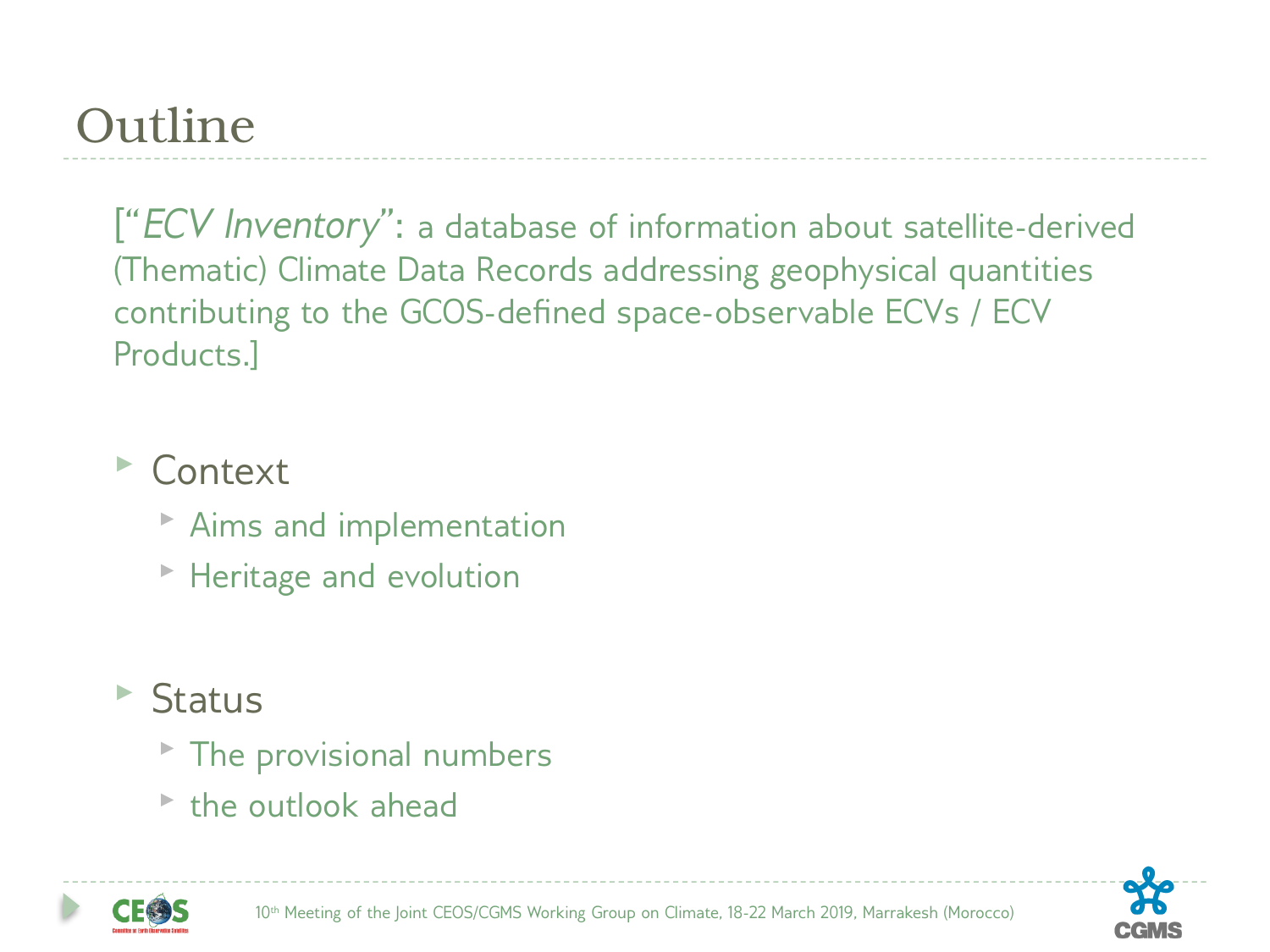

# Outline
[“ECV Inventory”: a database of information about satellite-derived (Thematic) Climate Data Records addressing geophysical quantities contributing to the GCOS-defined space-observable ECVs / ECV Products.]

Context
Aims and implementation
Heritage and evolution

Status
The provisional numbers
the outlook ahead
10th Meeting of the Joint CEOS/CGMS Working Group on Climate, 18-22 March 2019, Marrakesh (Morocco)